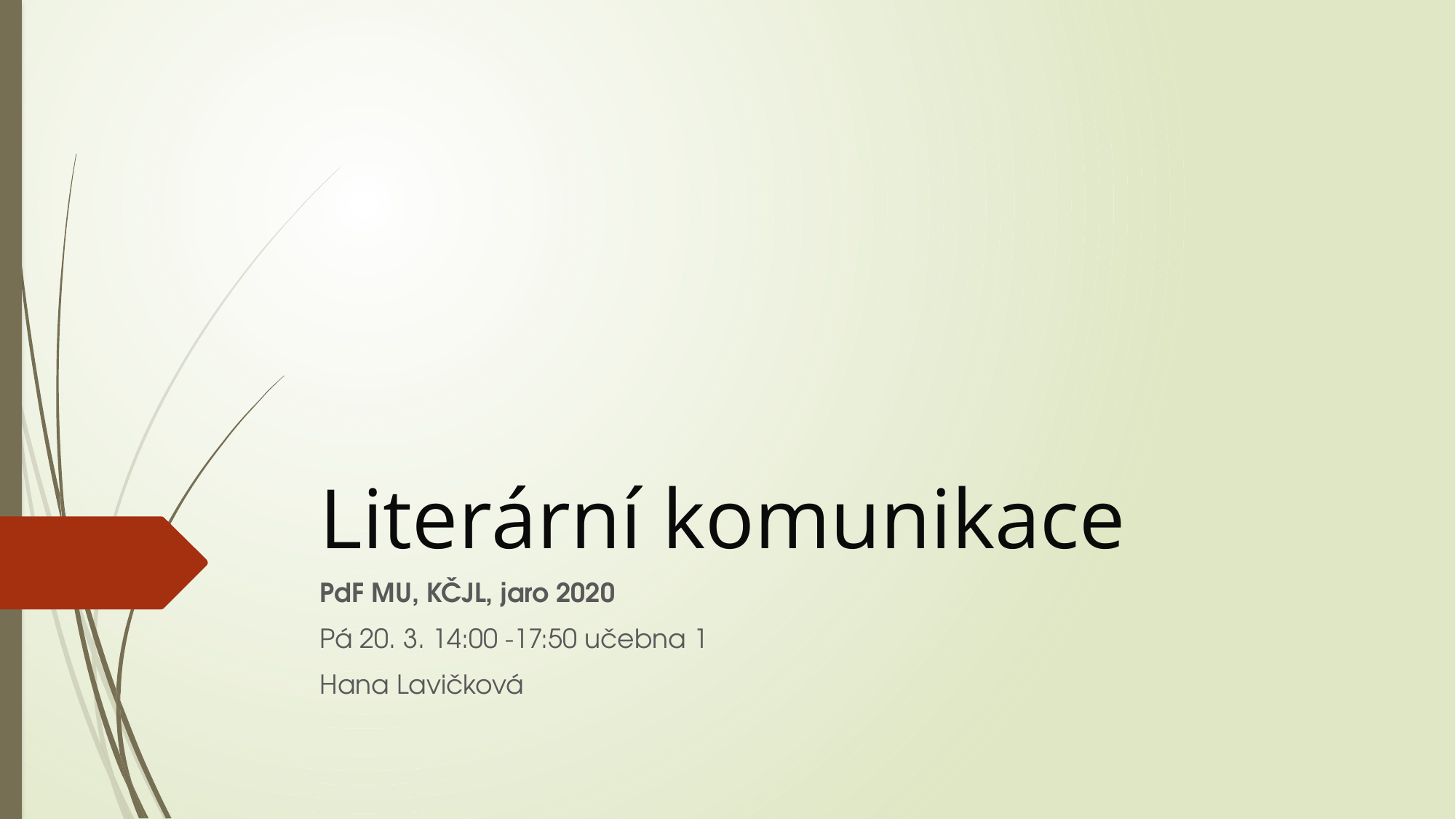

# Literární komunikace
PdF MU, KČJL, jaro 2020
Pá 20. 3. 14:00 -17:50 učebna 1
Hana Lavičková